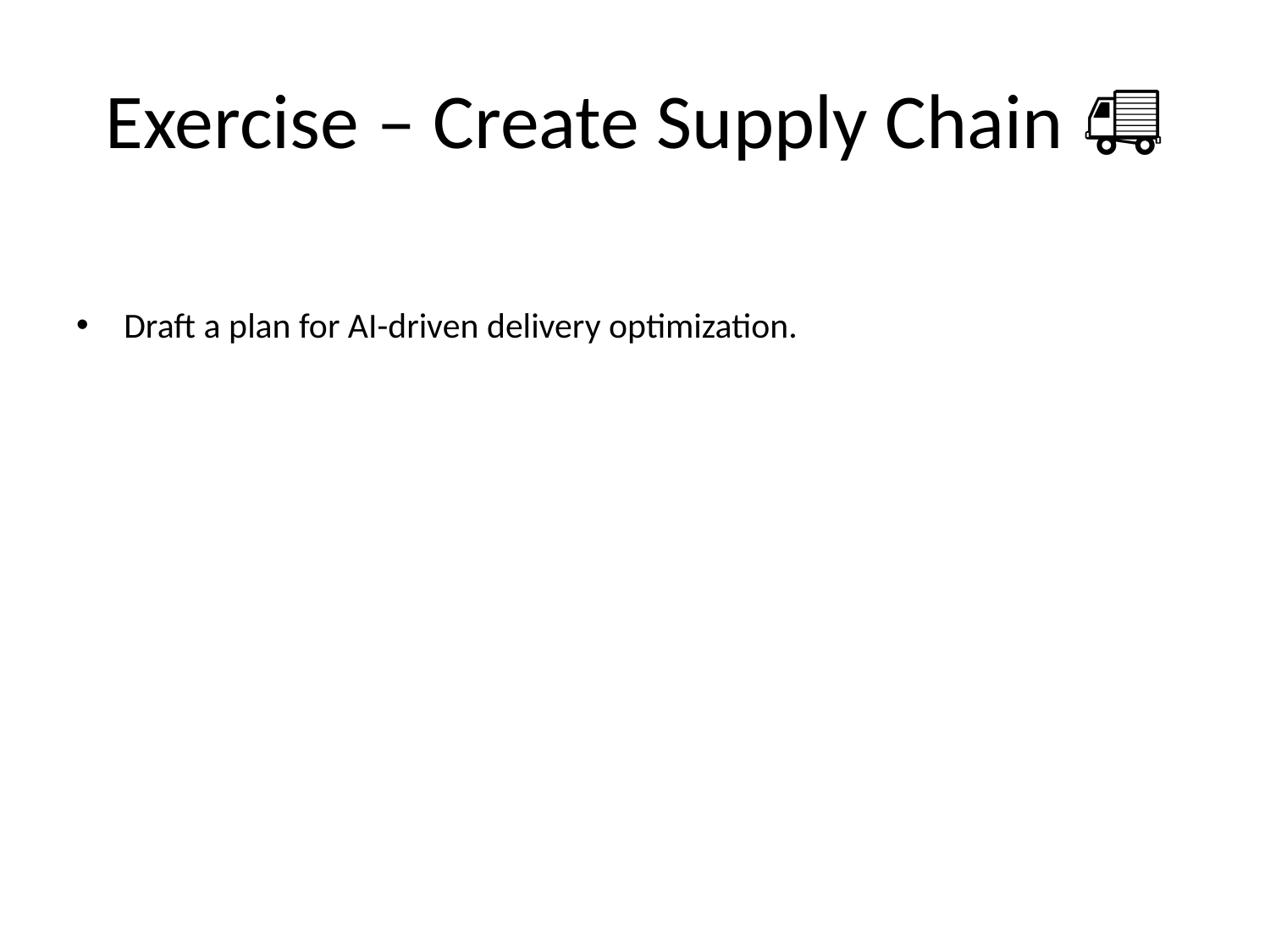

# Exercise – Create Supply Chain 🚚

Draft a plan for AI-driven delivery optimization.